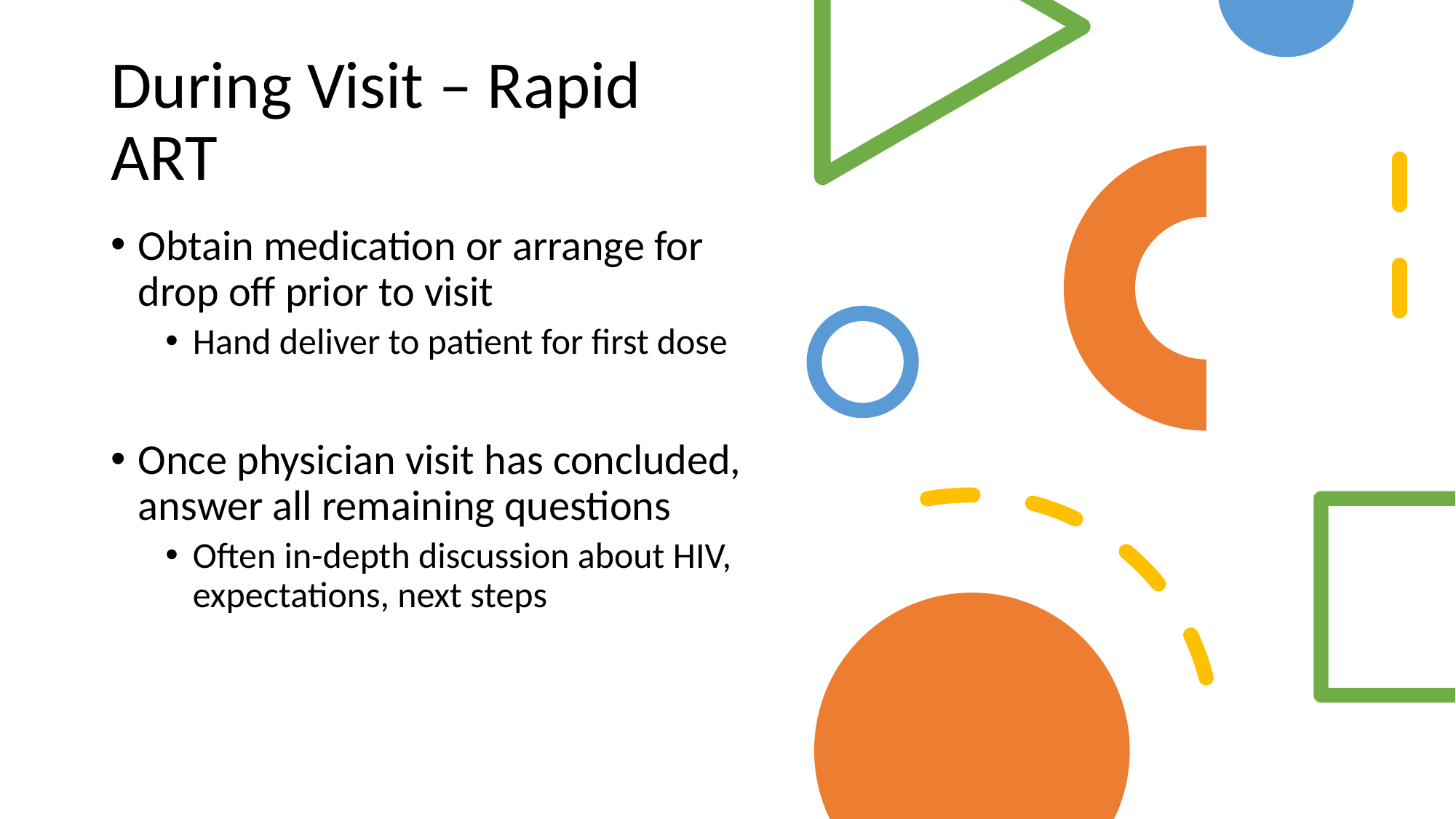

# During Visit – Rapid ART

Obtain medication or arrange for drop off prior to visit
Hand deliver to patient for first dose

Once physician visit has concluded, answer all remaining questions
Often in-depth discussion about HIV, expectations, next steps